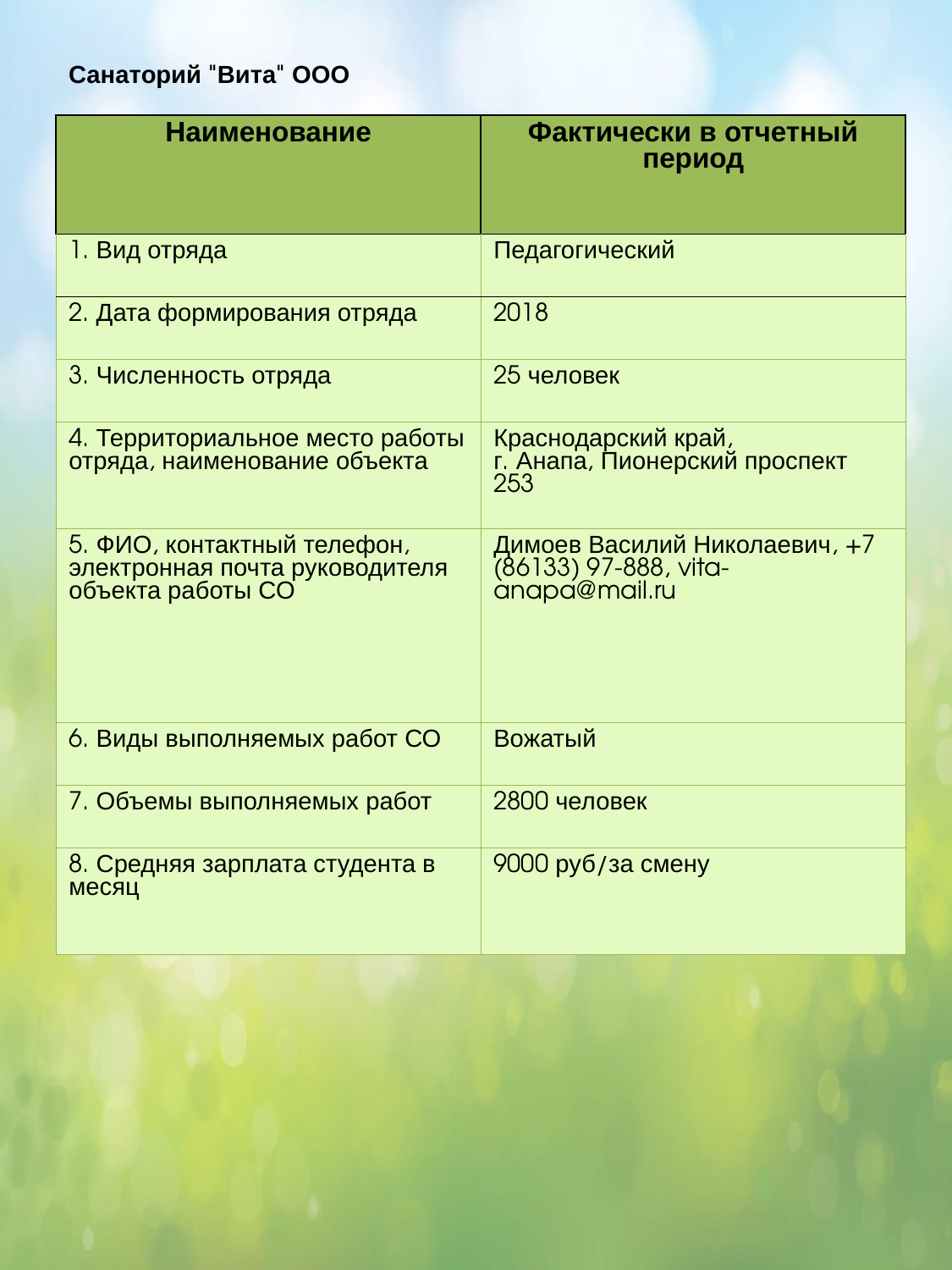

Санаторий "Вита" ООО
| Наименование | Фактически в отчетный период |
| --- | --- |
| 1. Вид отряда | Педагогический |
| 2. Дата формирования отряда | 2018 |
| 3. Численность отряда | 25 человек |
| 4. Территориальное место работы отряда, наименование объекта | Краснодарский край,  г. Анапа, Пионерский проспект 253 |
| 5. ФИО, контактный телефон, электронная почта руководителя объекта работы СО | Димоев Василий Николаевич, +7 (86133) 97-888, vita-anapa@mail.ru |
| 6. Виды выполняемых работ СО | Вожатый |
| 7. Объемы выполняемых работ | 2800 человек |
| 8. Средняя зарплата студента в месяц | 9000 руб/за смену |